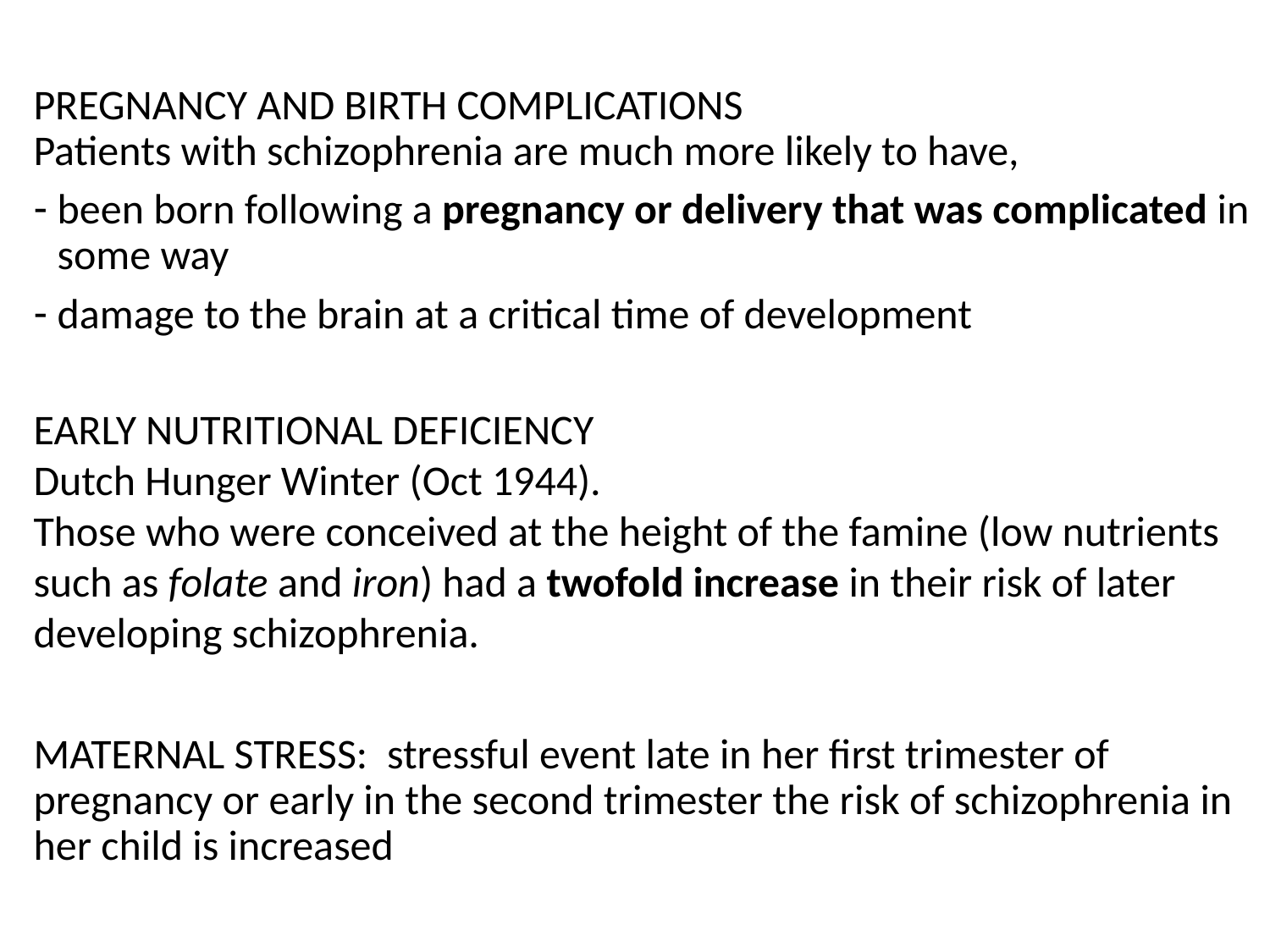

PREGNANCY AND BIRTH COMPLICATIONS                                                Patients with schizophrenia are much more likely to have,
been born following a pregnancy or delivery that was complicated in some way
damage to the brain at a critical time of development

EARLY NUTRITIONAL DEFICIENCY
Dutch Hunger Winter (Oct 1944).
Those who were conceived at the height of the famine (low nutrients such as folate and iron) had a twofold increase in their risk of later developing schizophrenia.

MATERNAL STRESS:  stressful event late in her first trimester of pregnancy or early in the second trimester the risk of schizophrenia in her child is increased